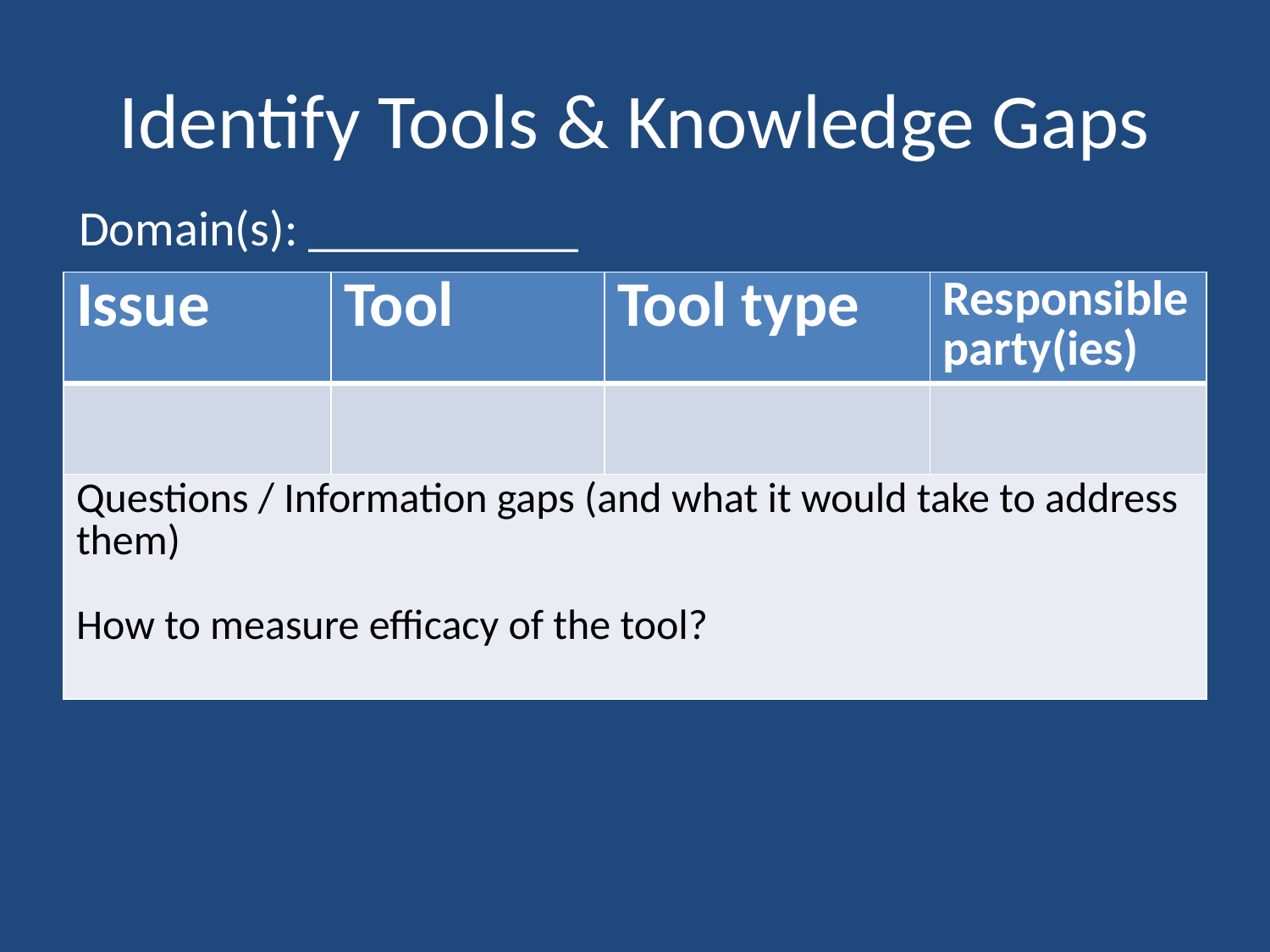

# Identify Tools & Knowledge Gaps
Domain(s): ___________
| Issue | Tool | Tool type | Responsible party(ies) |
| --- | --- | --- | --- |
|  |  |  |  |
| Questions / Information gaps (and what it would take to address them) How to measure efficacy of the tool? |  |  |  |